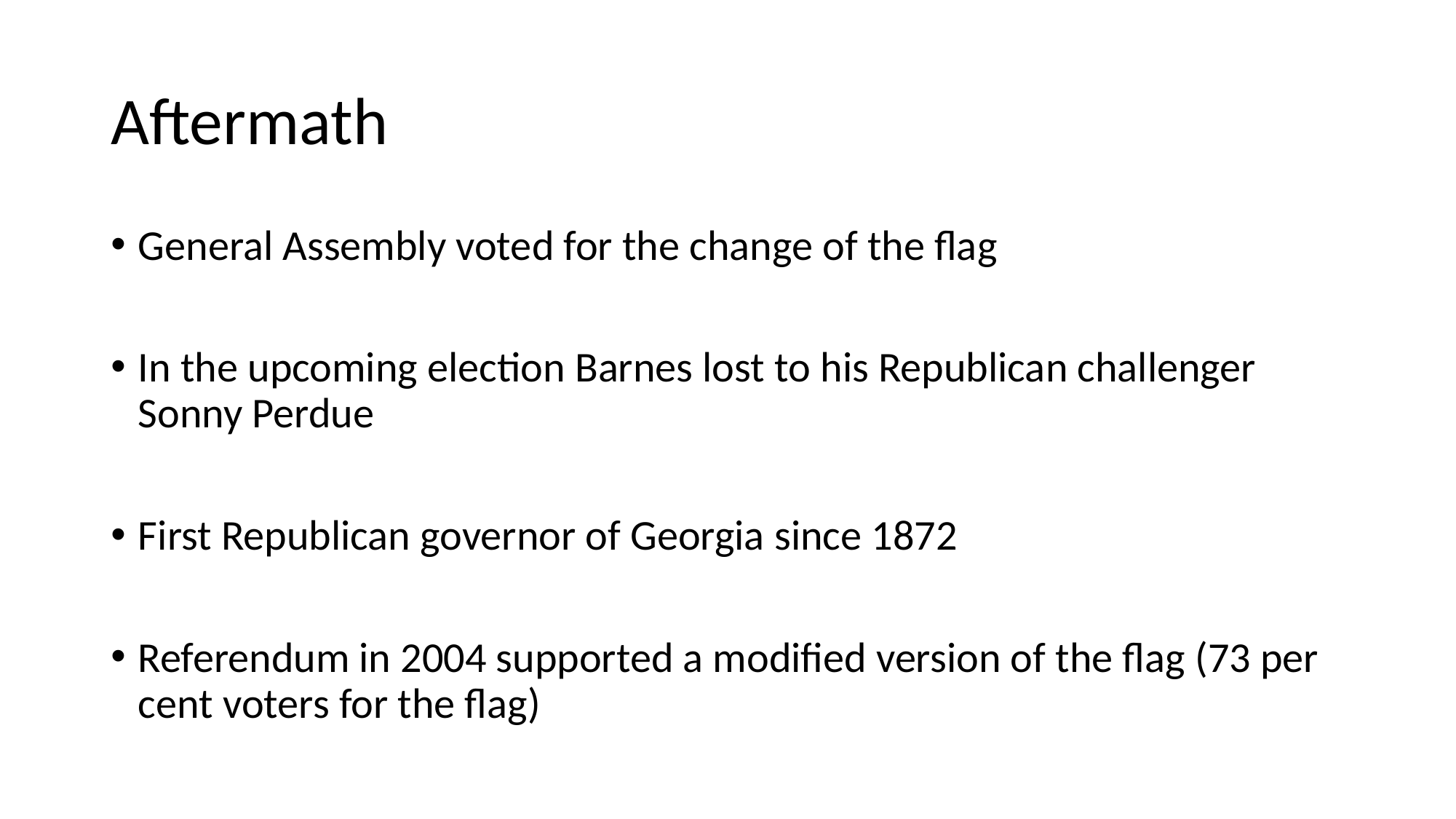

# Aftermath
General Assembly voted for the change of the flag

In the upcoming election Barnes lost to his Republican challenger Sonny Perdue

First Republican governor of Georgia since 1872

Referendum in 2004 supported a modified version of the flag (73 per cent voters for the flag)